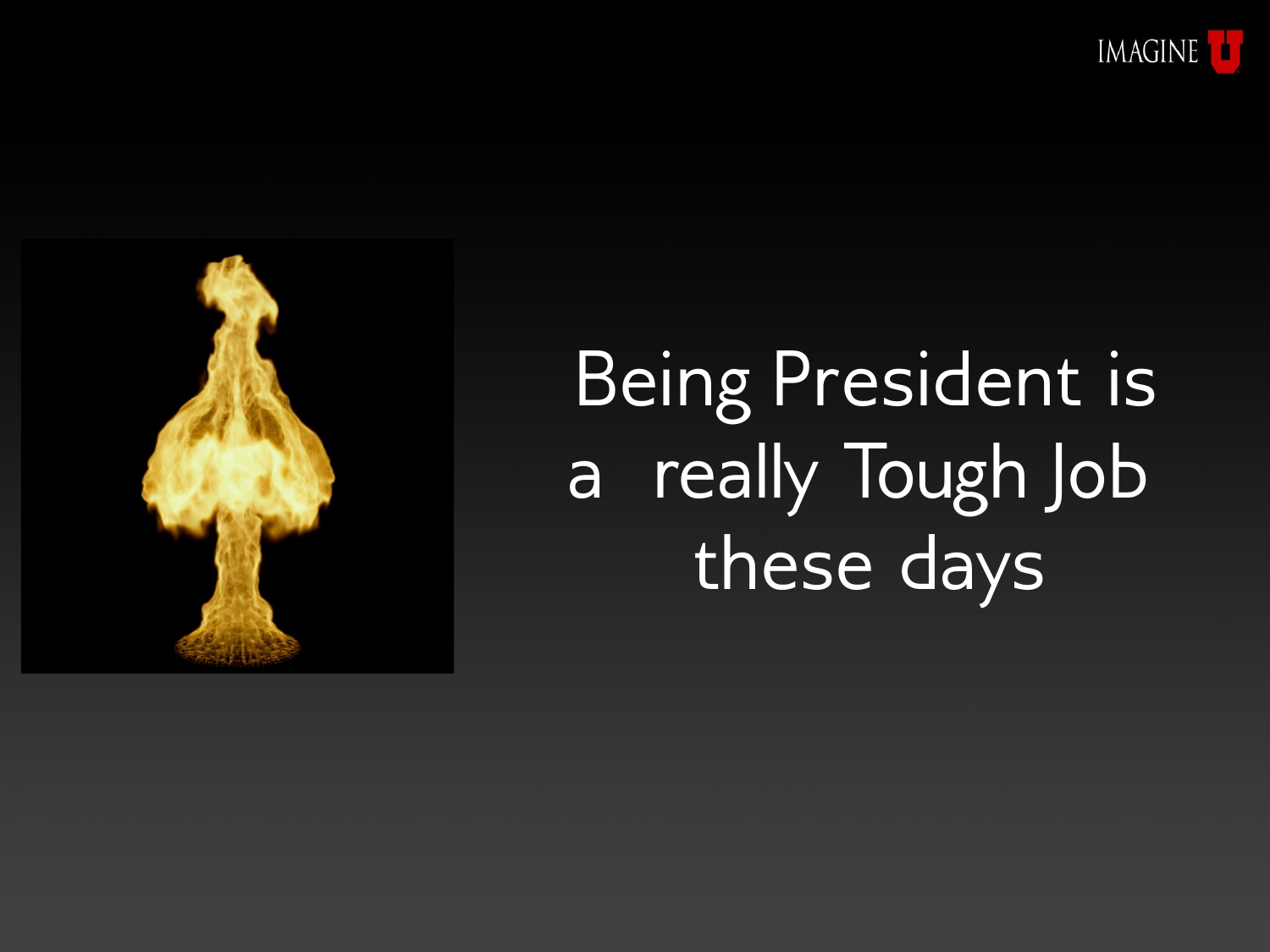

# Being	President is	a  really Tough Job  these days